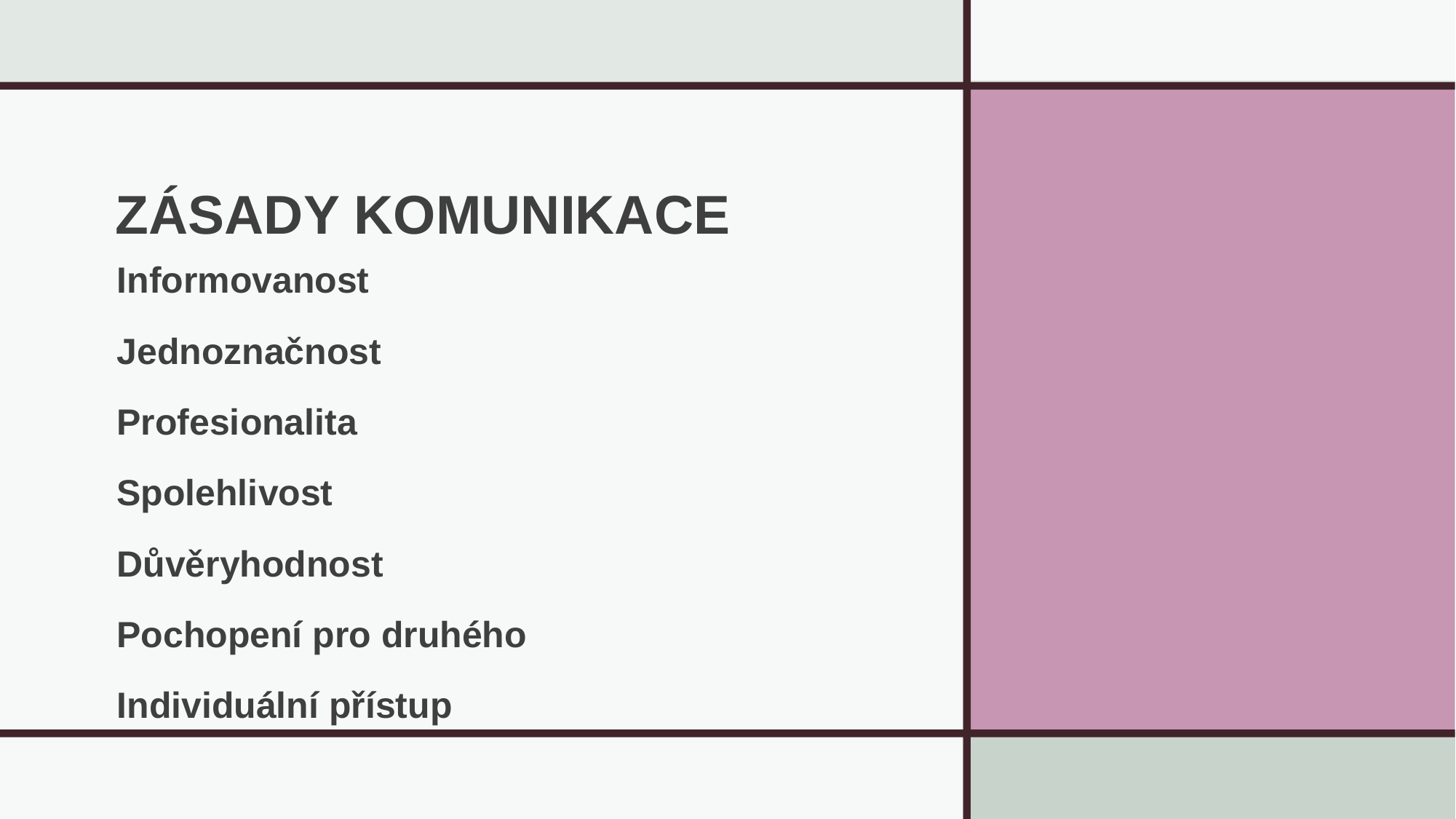

ZÁSADY KOMUNIKACE
Informovanost
Jednoznačnost
Profesionalita
Spolehlivost
Důvěryhodnost
Pochopení pro druhého
Individuální přístup